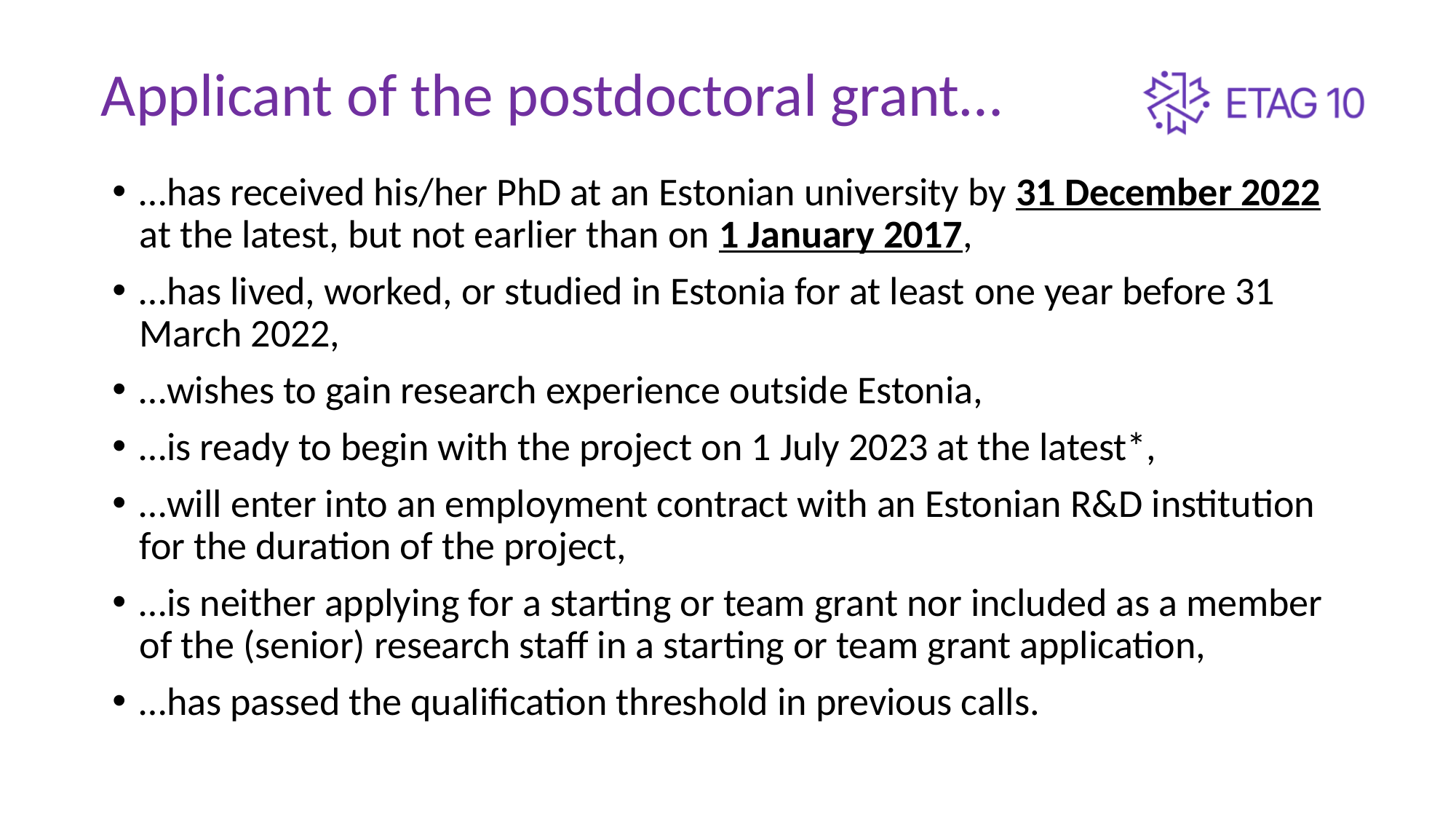

# Applicant of the postdoctoral grant…
…has received his/her PhD at an Estonian university by 31 December 2022 at the latest, but not earlier than on 1 January 2017,
…has lived, worked, or studied in Estonia for at least one year before 31 March 2022,
…wishes to gain research experience outside Estonia,
…is ready to begin with the project on 1 July 2023 at the latest*,
…will enter into an employment contract with an Estonian R&D institution for the duration of the project,
…is neither applying for a starting or team grant nor included as a member of the (senior) research staff in a starting or team grant application,
…has passed the qualification threshold in previous calls.